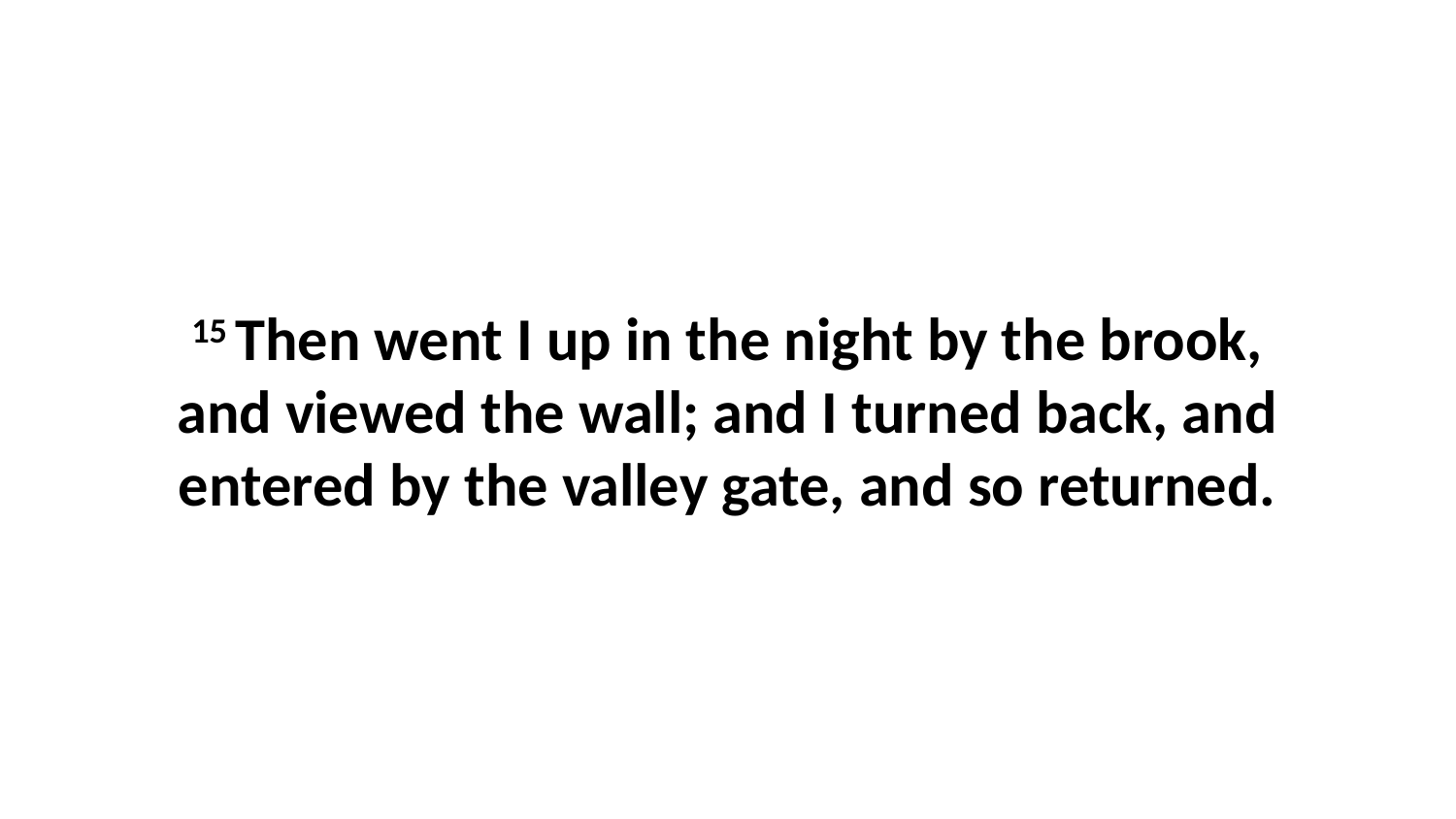

15 Then went I up in the night by the brook, and viewed the wall; and I turned back, and entered by the valley gate, and so returned.